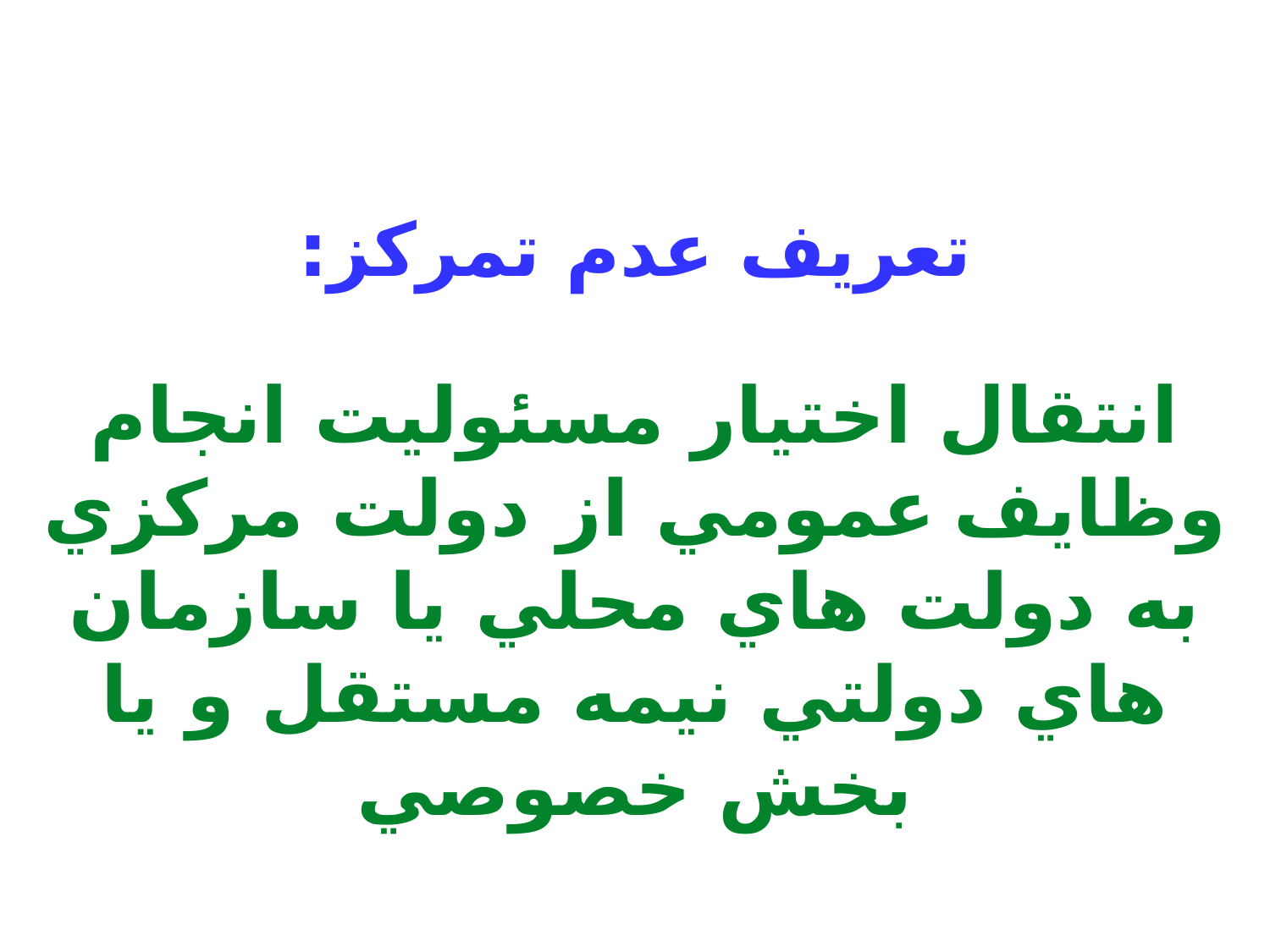

تعريف عدم تمركز:
انتقال اختيار مسئوليت انجام وظايف عمومي از دولت مرکزي به دولت هاي محلي يا سازمان هاي دولتي نيمه مستقل و يا بخش خصوصي